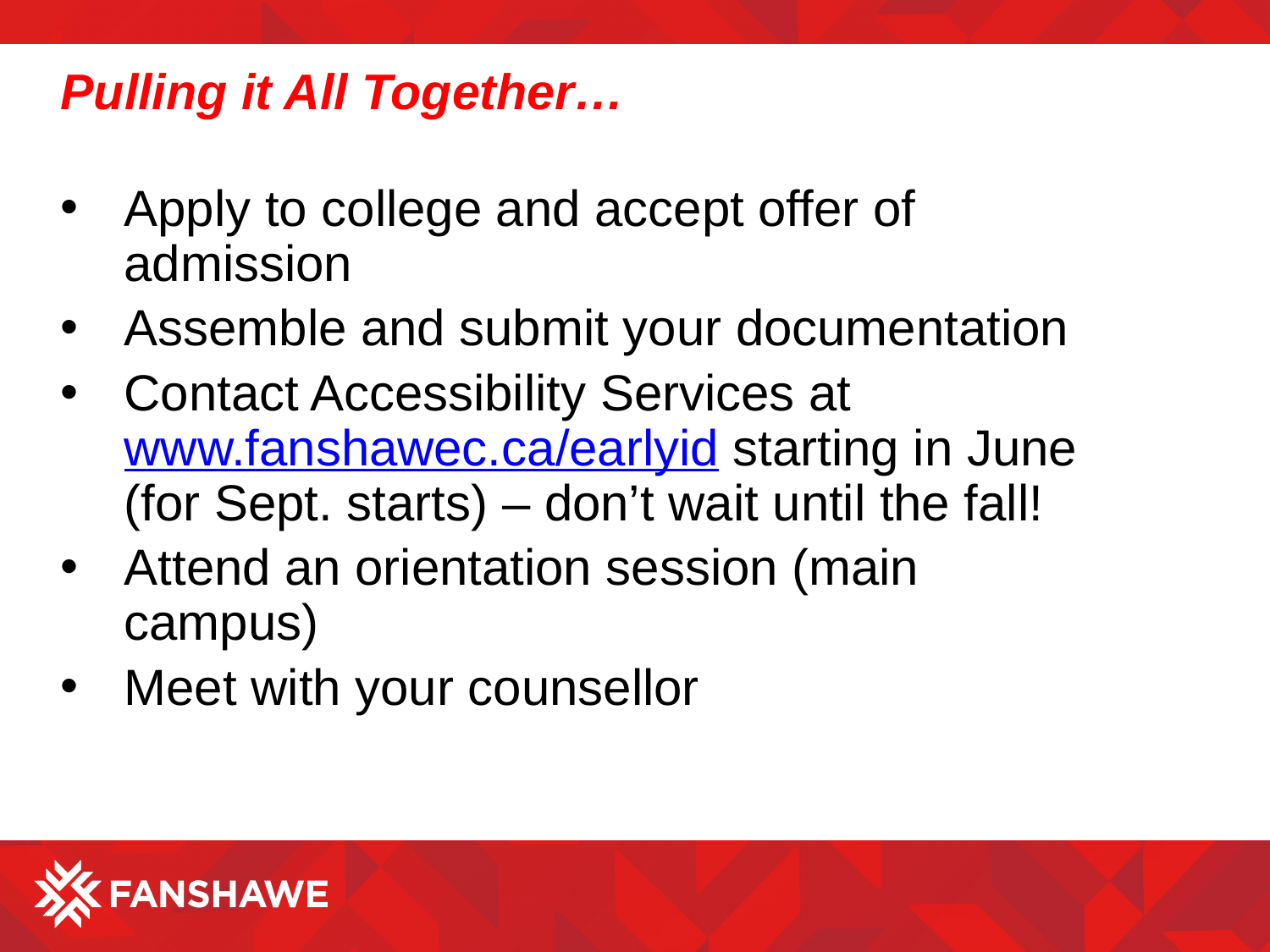

Pulling it All Together…
Apply to college and accept offer of admission
Assemble and submit your documentation
Contact Accessibility Services at www.fanshawec.ca/earlyid starting in June (for Sept. starts) – don’t wait until the fall!
Attend an orientation session (main campus)
Meet with your counsellor